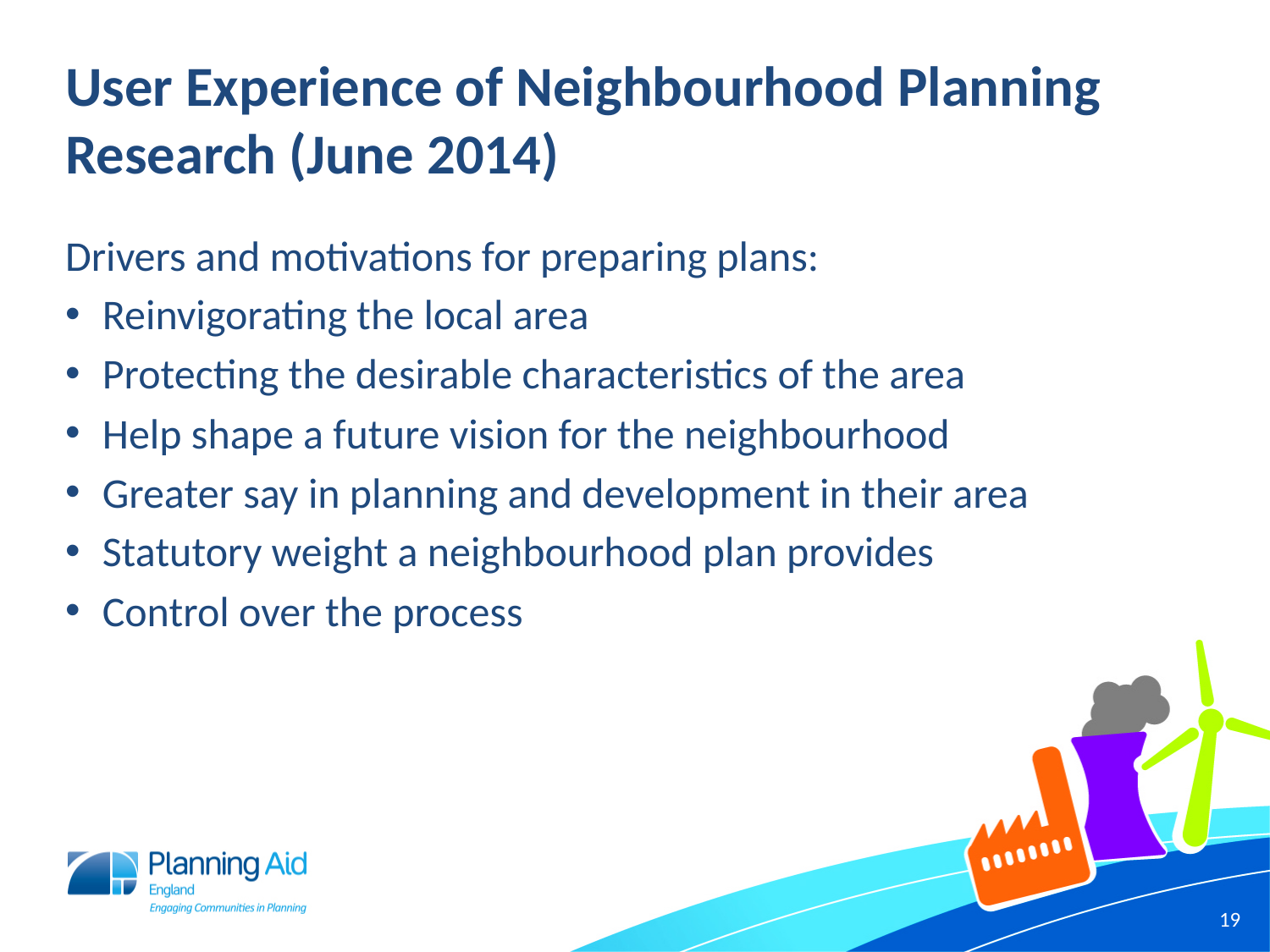

# User Experience of Neighbourhood Planning Research (June 2014)
Drivers and motivations for preparing plans:
Reinvigorating the local area
Protecting the desirable characteristics of the area
Help shape a future vision for the neighbourhood
Greater say in planning and development in their area
Statutory weight a neighbourhood plan provides
Control over the process
19